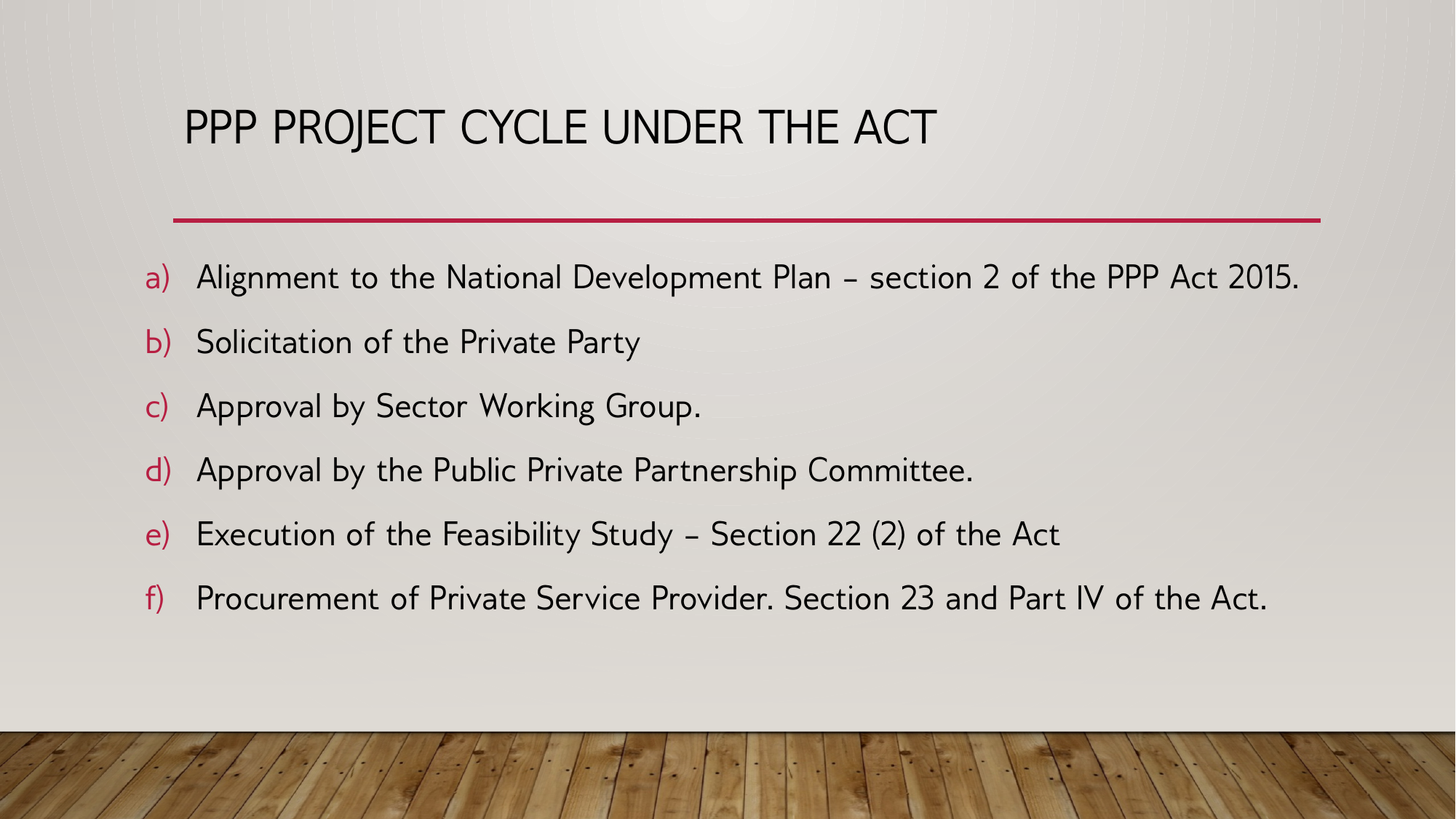

# PPP PROJECT CYCLE under the act
Alignment to the National Development Plan – section 2 of the PPP Act 2015.
Solicitation of the Private Party
Approval by Sector Working Group.
Approval by the Public Private Partnership Committee.
Execution of the Feasibility Study – Section 22 (2) of the Act
Procurement of Private Service Provider. Section 23 and Part IV of the Act.